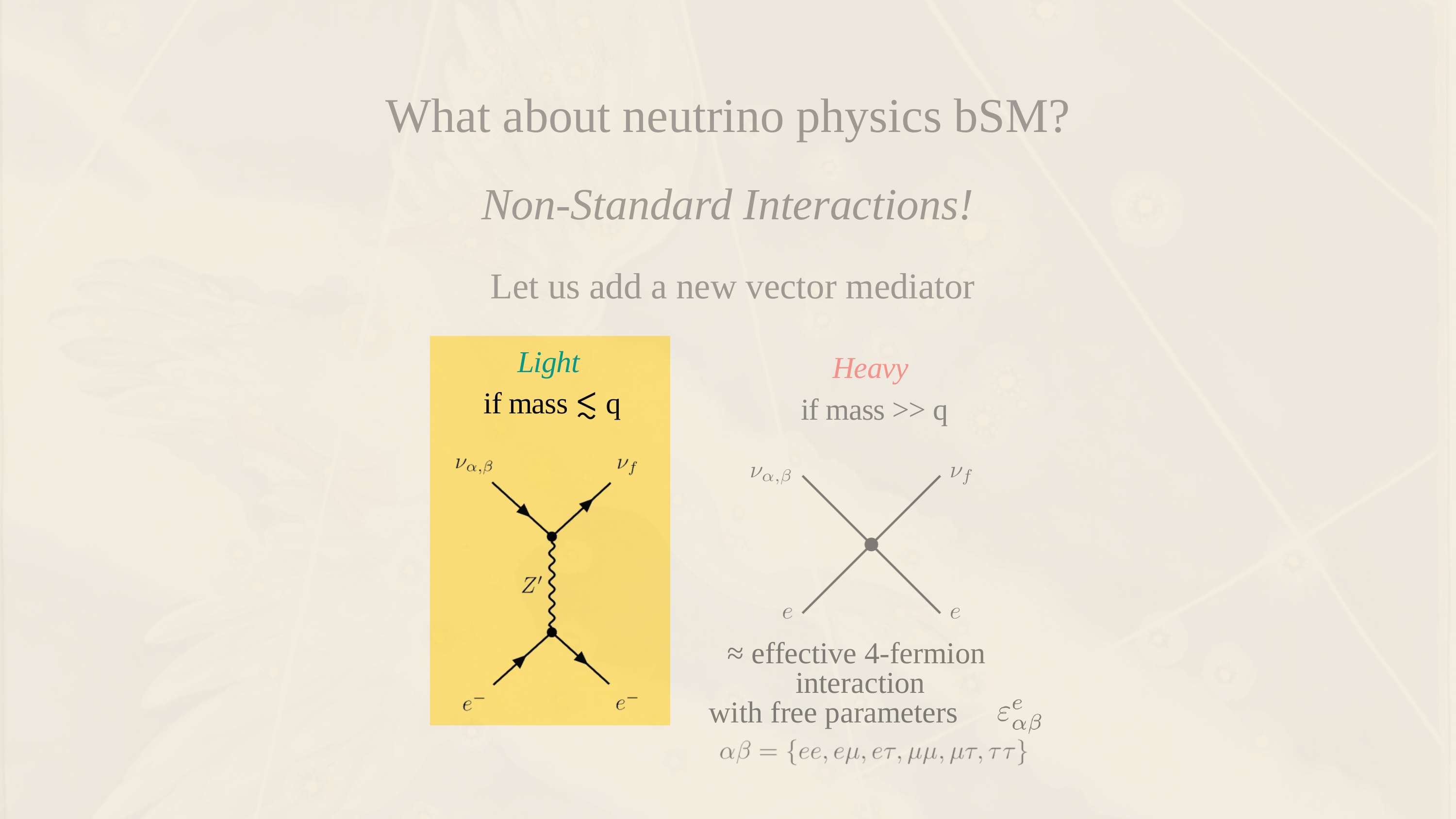

What about neutrino physics bSM?
Non-Standard Interactions!
Let us add a new vector mediator

Light
if mass ≲ q

Heavy
if mass >> q

≈ effective 4-fermion
interaction
 with free parameters